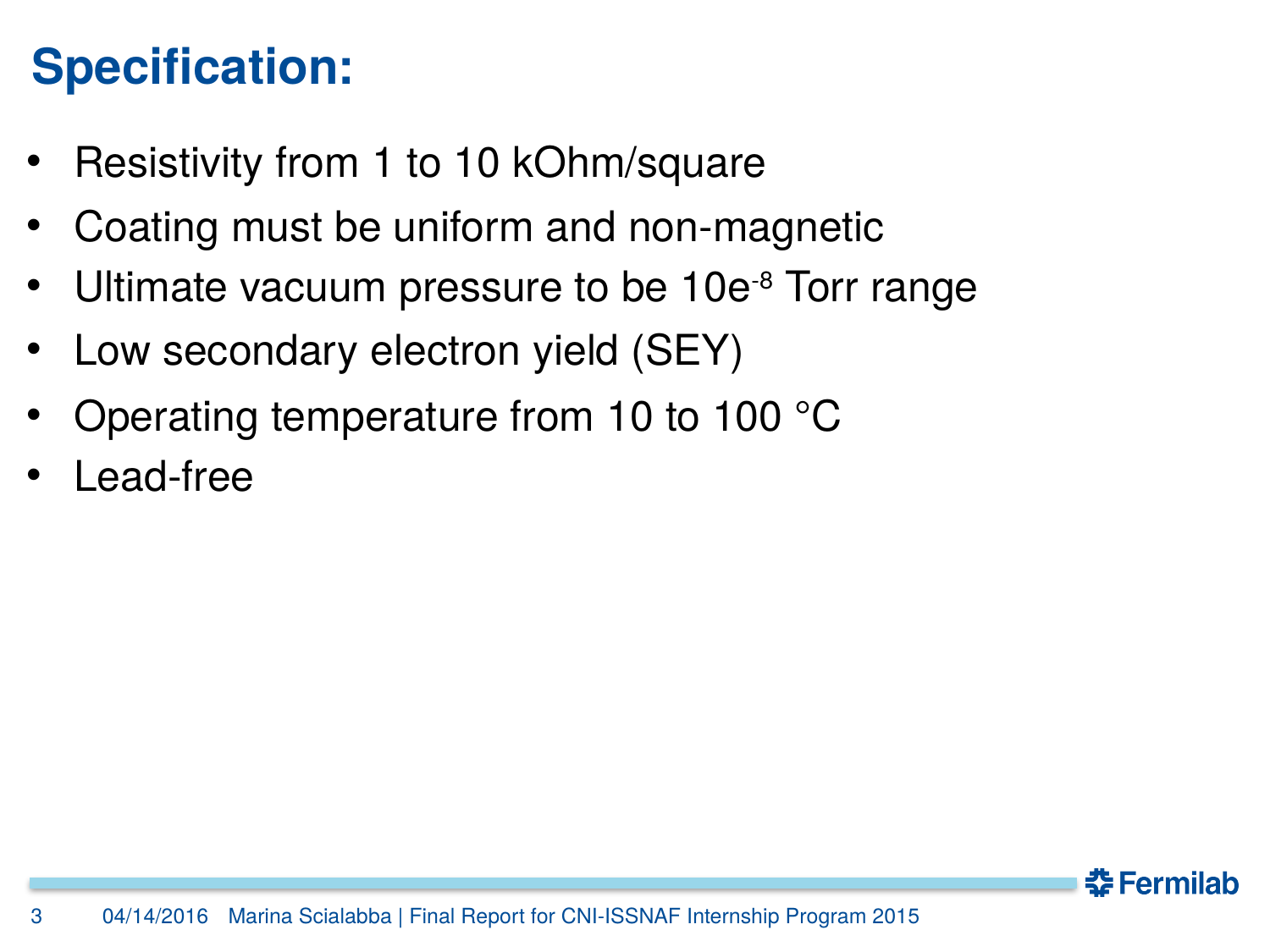

# Specification:
Resistivity from 1 to 10 kOhm/square
Coating must be uniform and non-magnetic
Ultimate vacuum pressure to be 10e-8 Torr range
Low secondary electron yield (SEY)
Operating temperature from 10 to 100 °C
Lead-free
3
04/14/2016

 Marina Scialabba | Final Report for CNI-ISSNAF Internship Program 2015